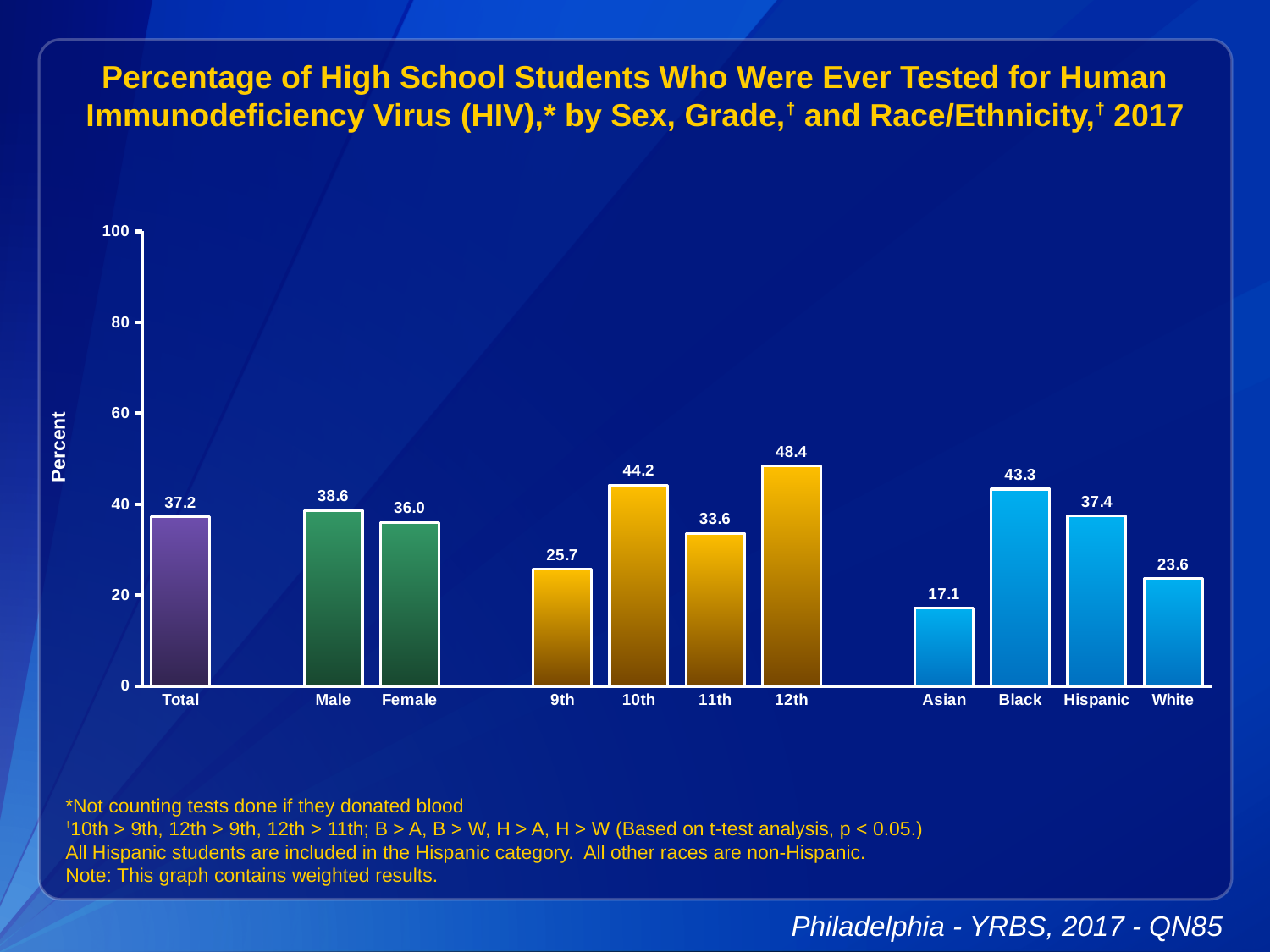

Percentage of High School Students Who Were Ever Tested for Human Immunodeficiency Virus (HIV),* by Sex, Grade,† and Race/Ethnicity,† 2017

### Chart

| Category | Series 1 |
|---|---|
| Total | 37.2 |
|  | None |
| Male | 38.6 |
| Female | 36.0 |
|  | None |
| 9th | 25.7 |
| 10th | 44.2 |
| 11th | 33.6 |
| 12th | 48.4 |
|  | None |
| Asian | 17.1 |
| Black | 43.3 |
| Hispanic | 37.4 |
| White | 23.6 |
*Not counting tests done if they donated blood
†10th > 9th, 12th > 9th, 12th > 11th; B > A, B > W, H > A, H > W (Based on t-test analysis, p < 0.05.)
All Hispanic students are included in the Hispanic category.  All other races are non-Hispanic.
Note: This graph contains weighted results.
Philadelphia - YRBS, 2017 - QN85